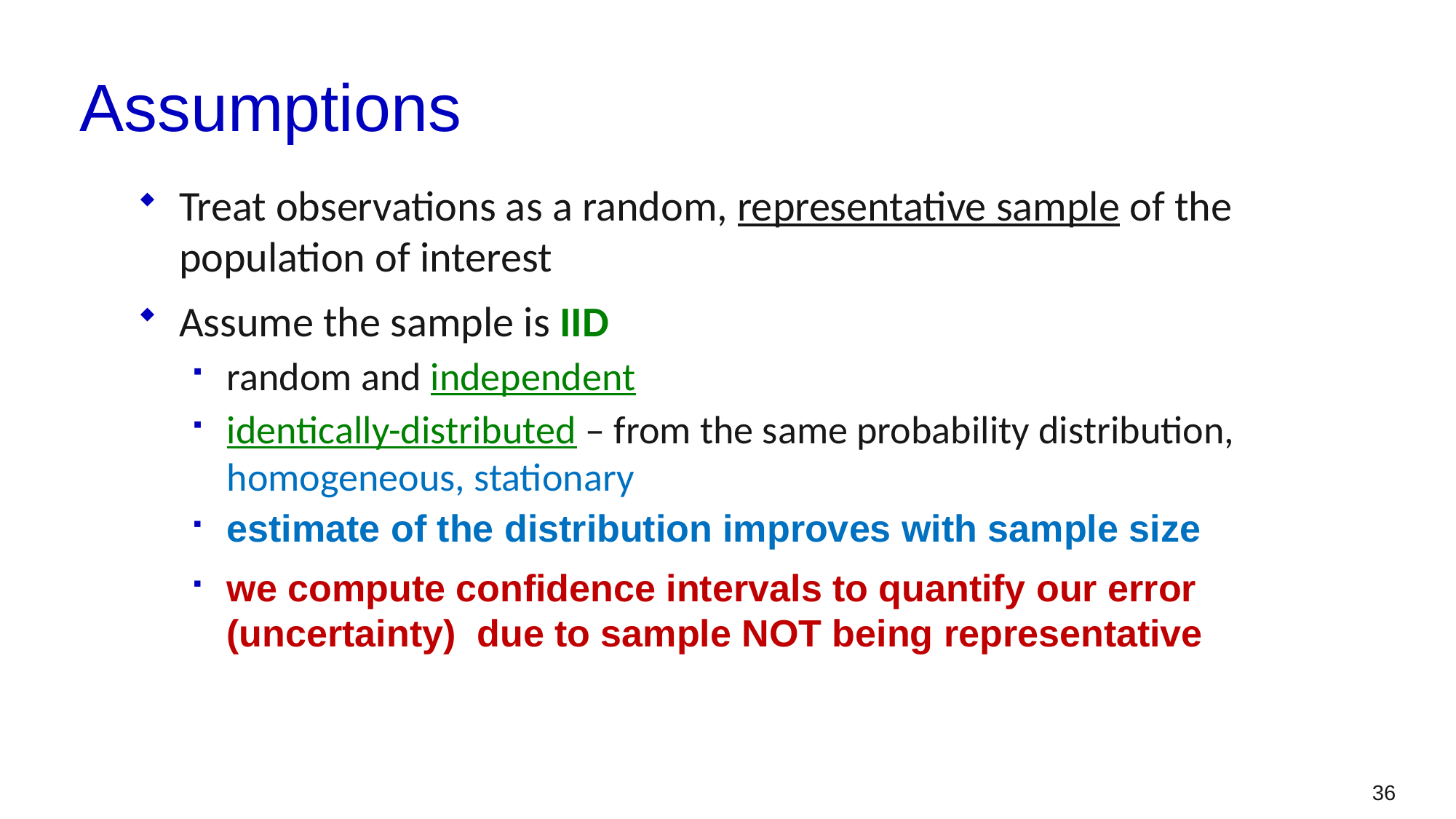

# Assumptions
Treat observations as a random, representative sample of the population of interest
Assume the sample is IID
random and independent
identically-distributed – from the same probability distribution, homogeneous, stationary
estimate of the distribution improves with sample size
we compute confidence intervals to quantify our error (uncertainty)  due to sample NOT being representative
36